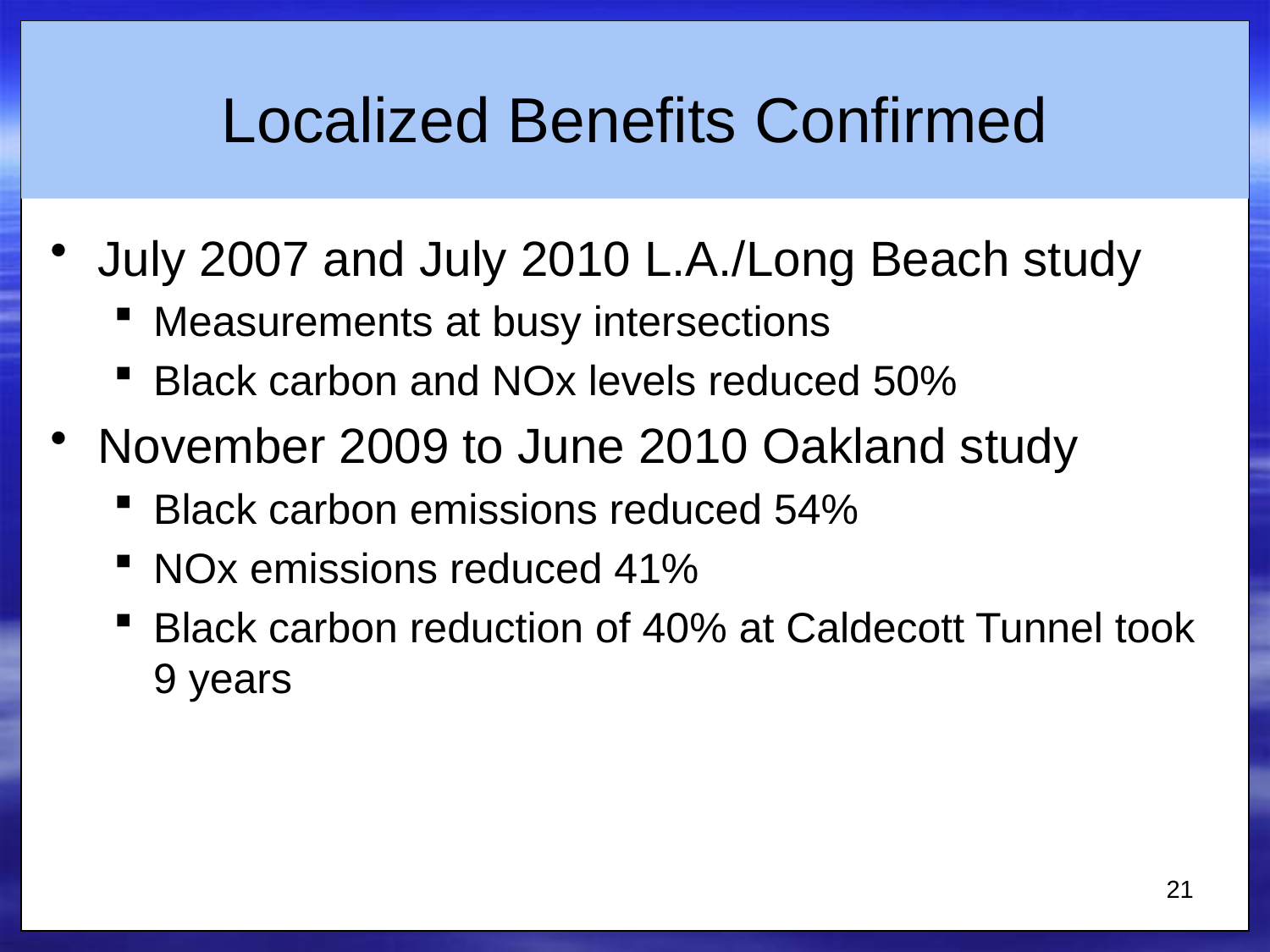

# Localized Benefits Confirmed
July 2007 and July 2010 L.A./Long Beach study
Measurements at busy intersections
Black carbon and NOx levels reduced 50%
November 2009 to June 2010 Oakland study
Black carbon emissions reduced 54%
NOx emissions reduced 41%
Black carbon reduction of 40% at Caldecott Tunnel took 9 years
21